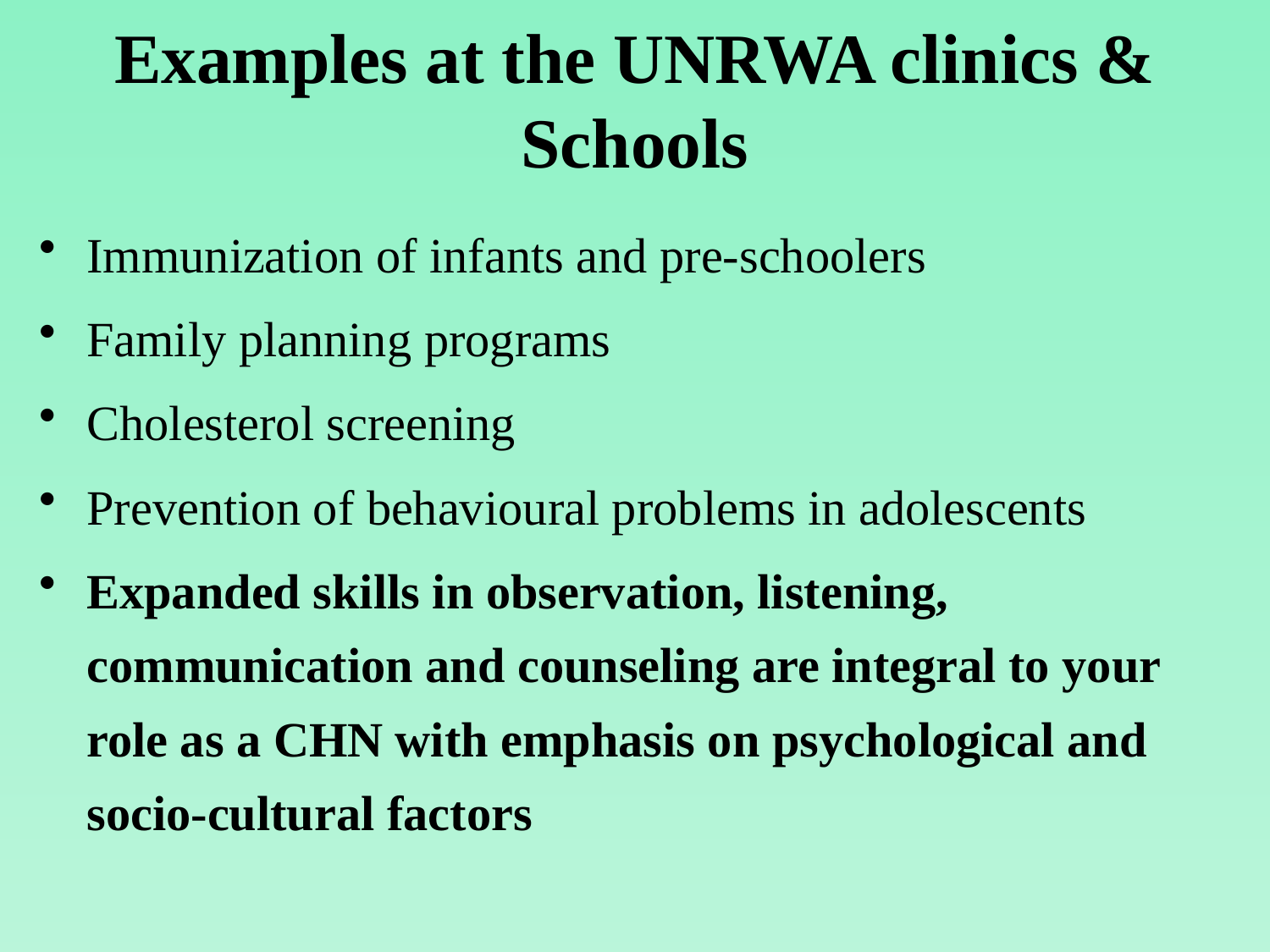

# Examples at the UNRWA clinics & Schools
Immunization of infants and pre-schoolers
Family planning programs
Cholesterol screening
Prevention of behavioural problems in adolescents
Expanded skills in observation, listening, communication and counseling are integral to your role as a CHN with emphasis on psychological and socio-cultural factors